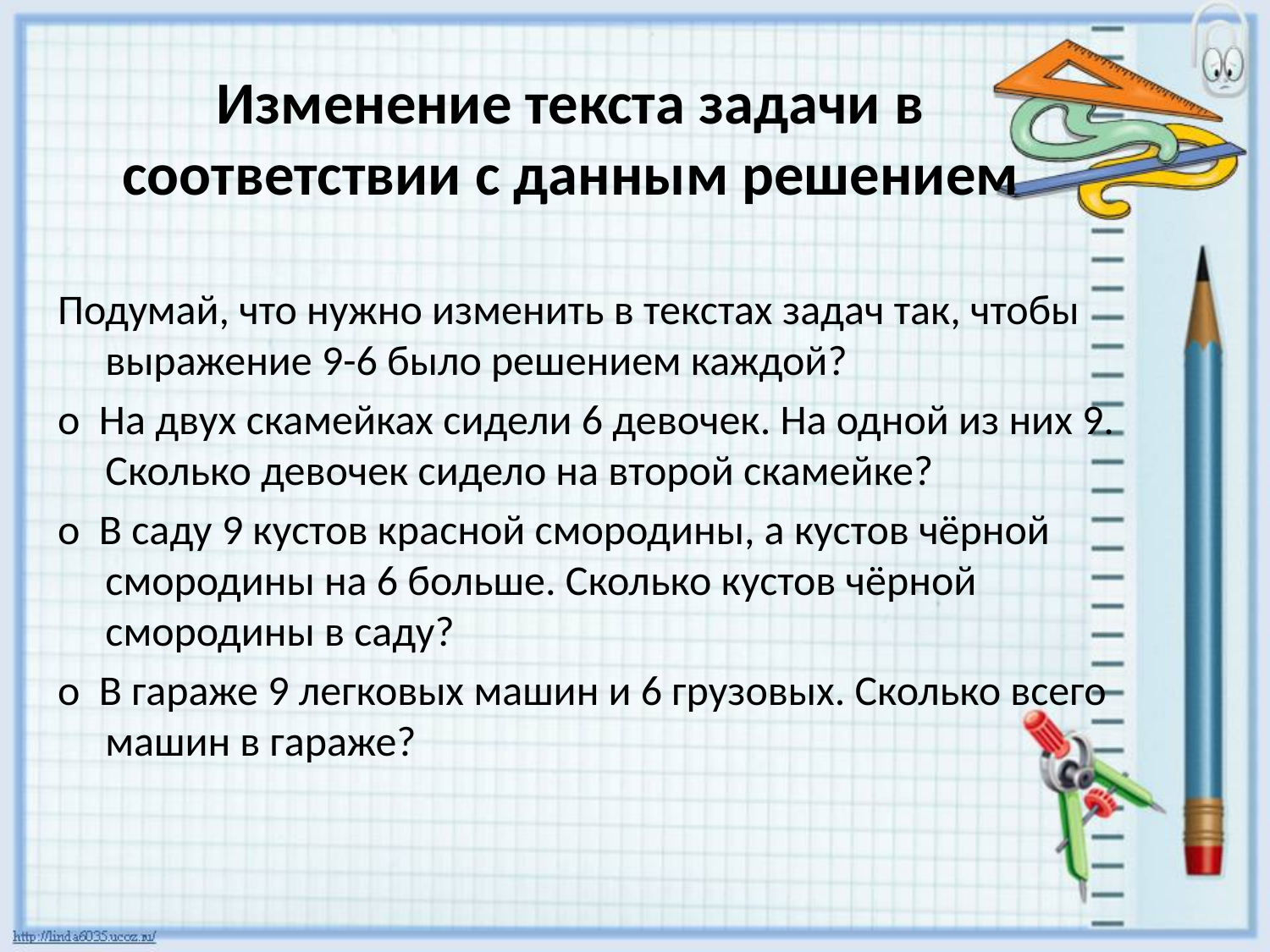

# Изменение текста задачи в соответствии с данным решением
Подумай, что нужно изменить в текстах задач так, чтобы выражение 9-6 было решением каждой?
o  На двух скамейках сидели 6 девочек. На одной из них 9. Сколько девочек сидело на второй скамейке?
o  В саду 9 кустов красной смородины, а кустов чёрной смородины на 6 больше. Сколько кустов чёрной смородины в саду?
o  В гараже 9 легковых машин и 6 грузовых. Сколько всего машин в гараже?